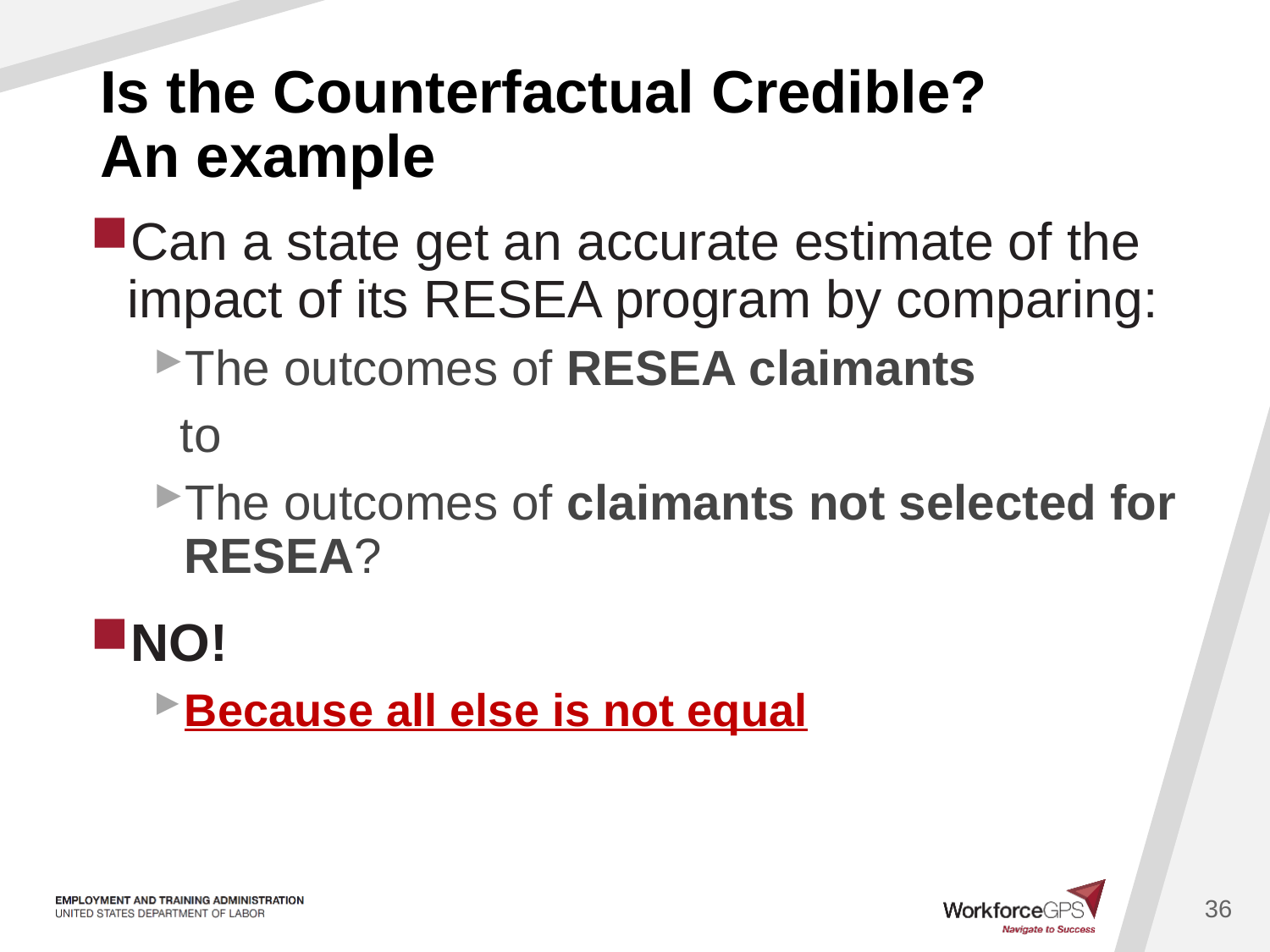

# Is the Counterfactual Credible? An example
Can a state get an accurate estimate of the impact of its RESEA program by comparing:
The outcomes of RESEA claimants
  to
The outcomes of claimants not selected for RESEA?
NO!
Because all else is not equal
36